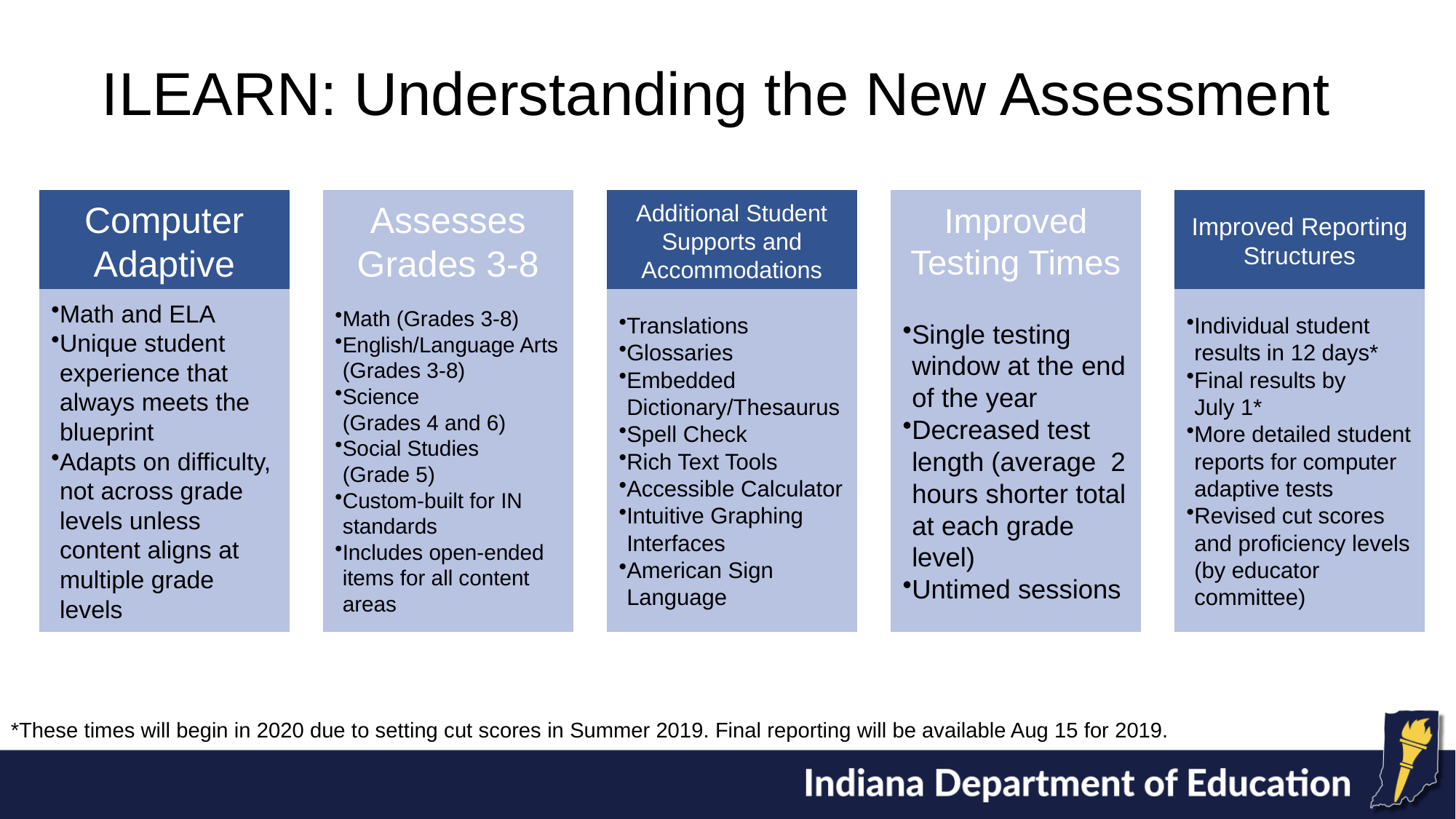

# ILEARN: Understanding the New Assessment
Computer Adaptive
Math and ELA
Unique student experience that always meets the blueprint
Assesses Grades 3-8
Math (Grades 3-8)
English/Language Arts (Grades 3-8)
Additional Student Supports and Accommodations
Translations
Glossaries
Adapts on difficulty, not across grade levels unless content aligns at multiple grade levels
Science
(Grades 4 and 6)
Social Studies
(Grade 5)
Spell Check
Accessible Calculator
American Sign Language
Improved Testing Times
Single testing window at the end of the year
Improved Reporting Structures
Decreased test length (average  2 hours shorter total at each grade level)
Untimed sessions
Individual student results in 12 days*
Final results by
July 1*
More detailed student reports for computer adaptive tests
Revised cut scores and proficiency levels (by educator committee)
Custom-built for IN standards
Rich Text Tools
Intuitive Graphing Interfaces
Includes open-ended items for all content areas
Embedded Dictionary/Thesaurus
*These times will begin in 2020 due to setting cut scores in Summer 2019. Final reporting will be available Aug 15 for 2019.